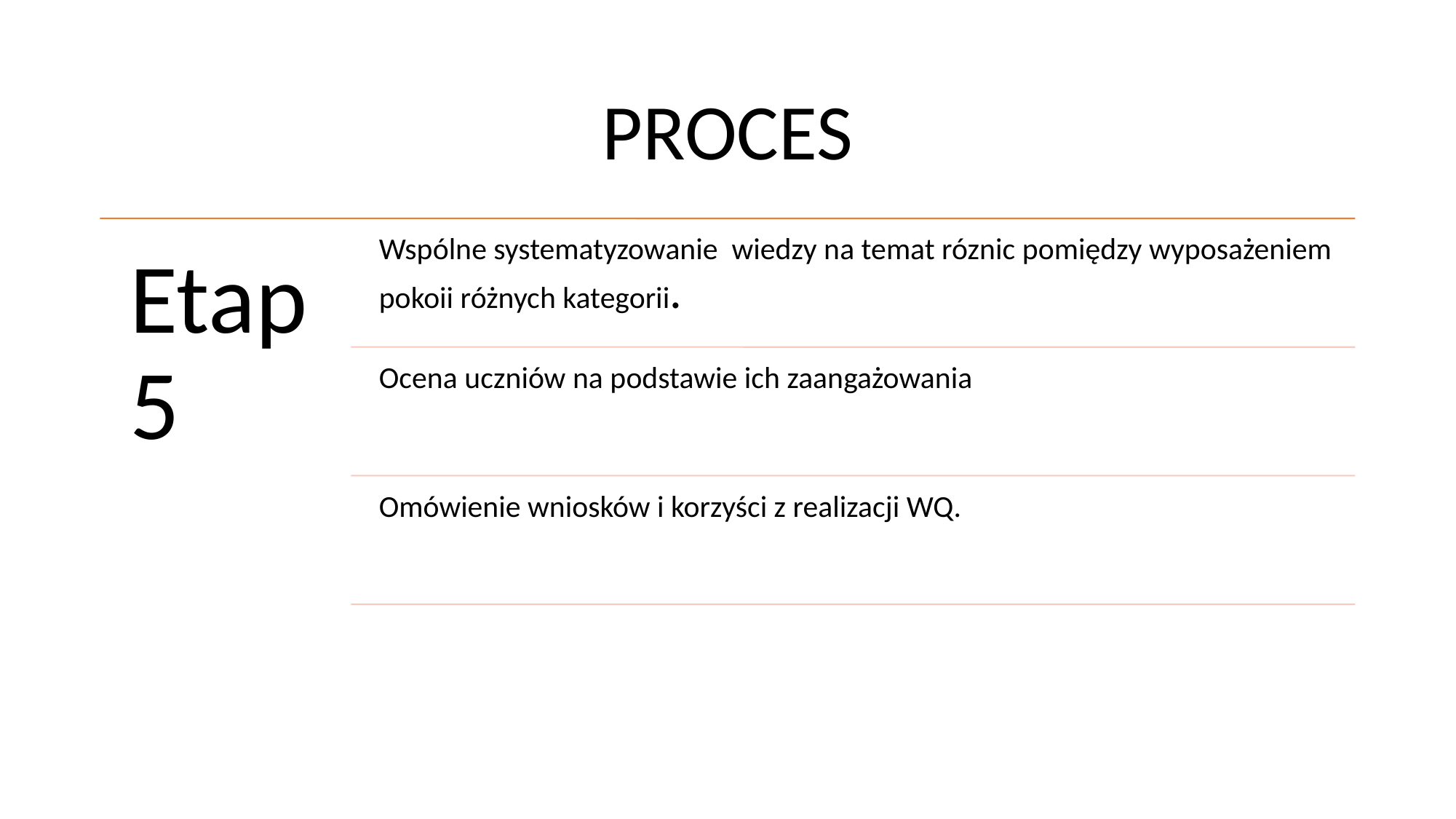

PROCES
Etap 5
Wspólne systematyzowanie  wiedzy na temat róznic pomiędzy wyposażeniem pokoii różnych kategorii.
Ocena uczniów na podstawie ich zaangażowania
Omówienie wniosków i korzyści z realizacji WQ.